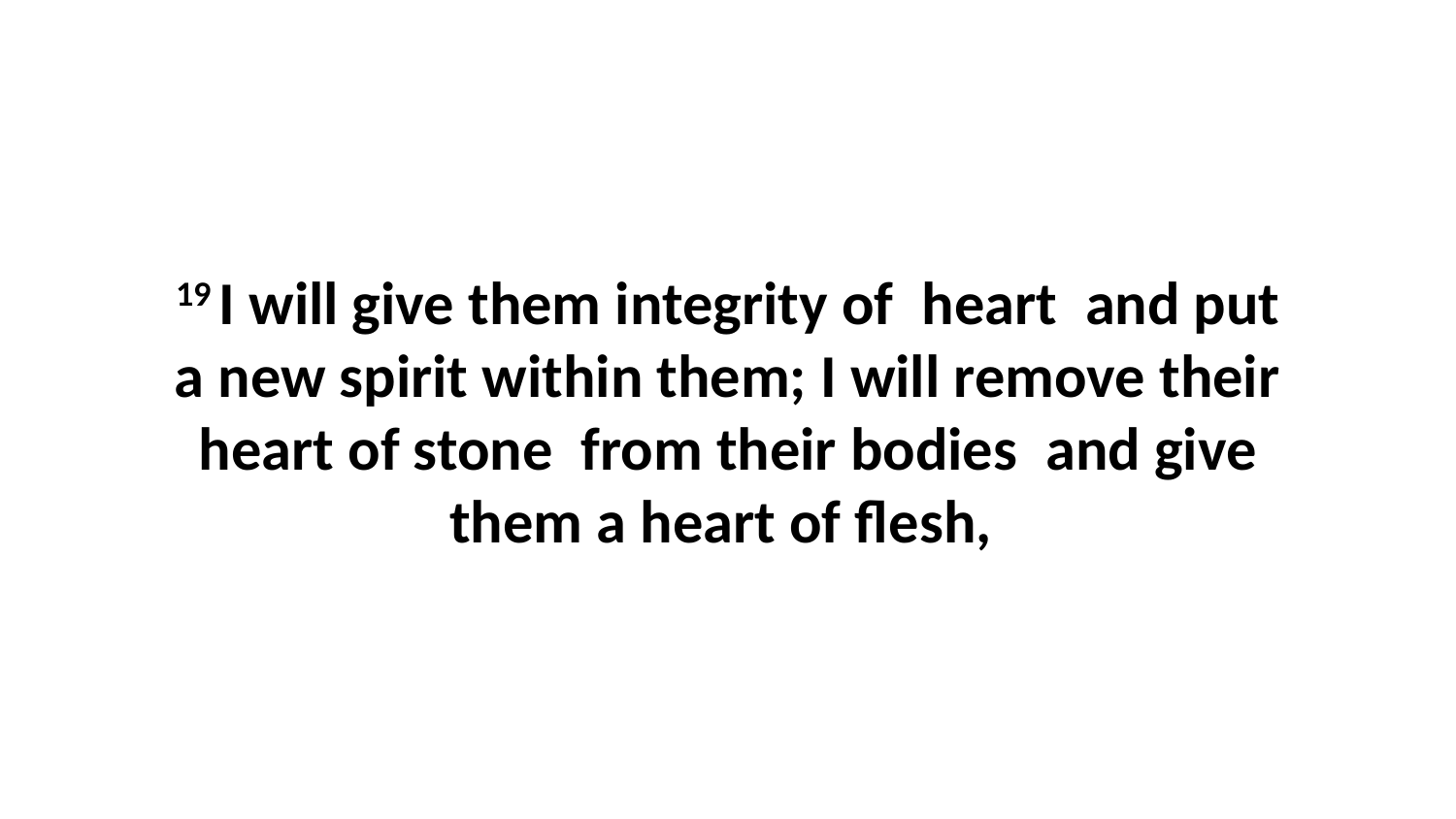

19 I will give them integrity of  heart  and put a new spirit within them; I will remove their heart of stone  from their bodies  and give them a heart of flesh,